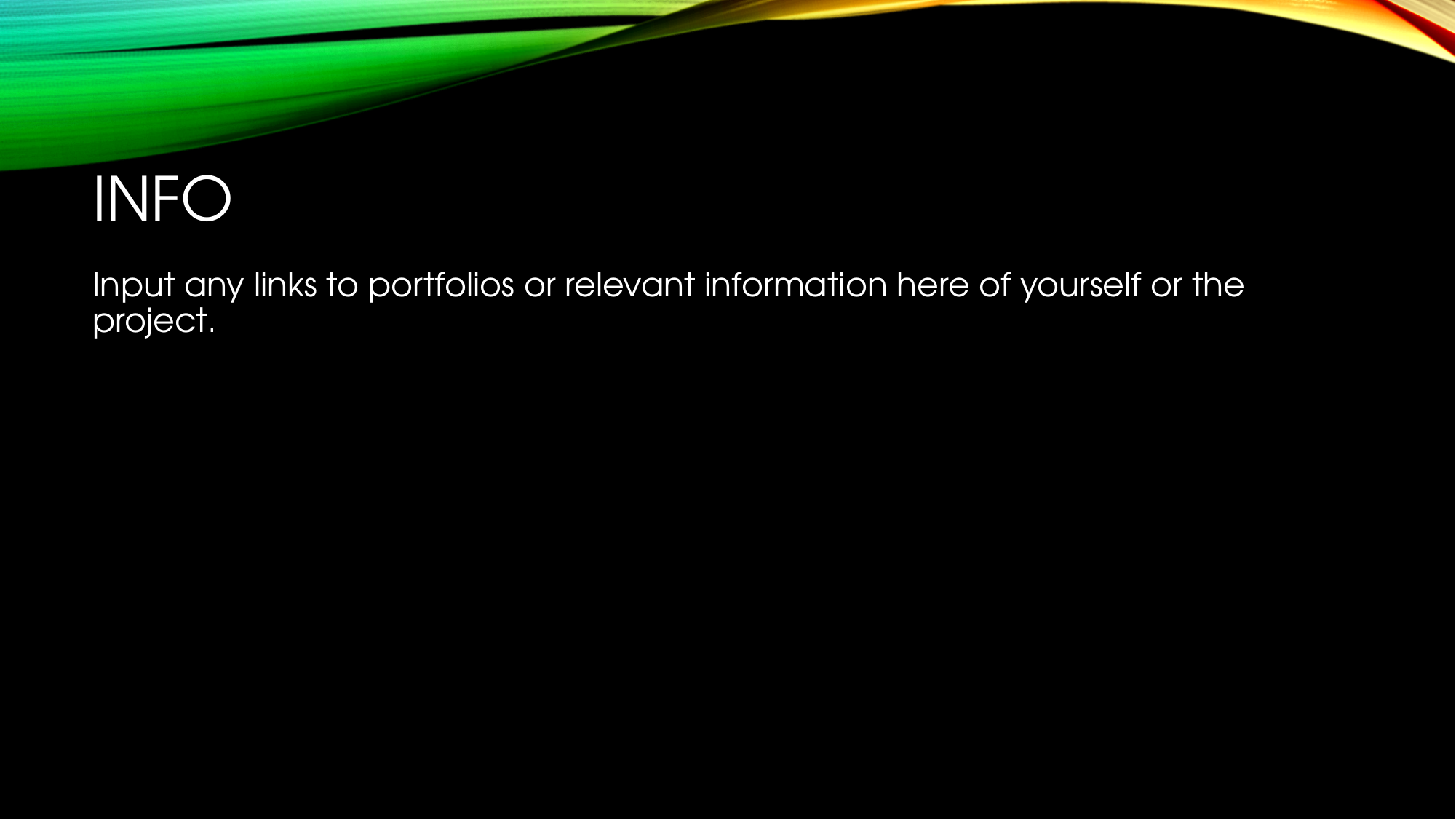

# INFO
Input any links to portfolios or relevant information here of yourself or the project.